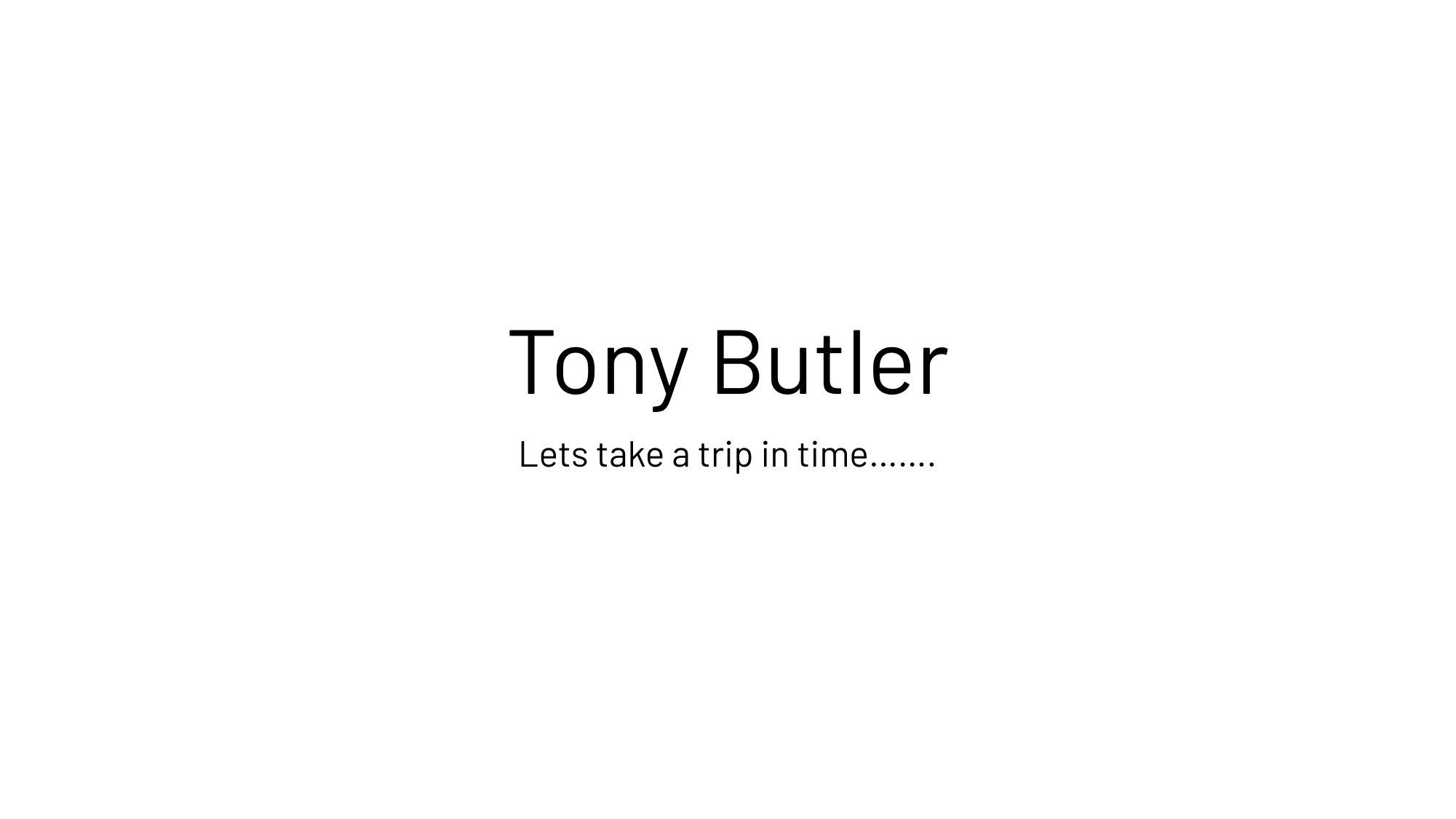

# Tony Butler
Lets take a trip in time…….